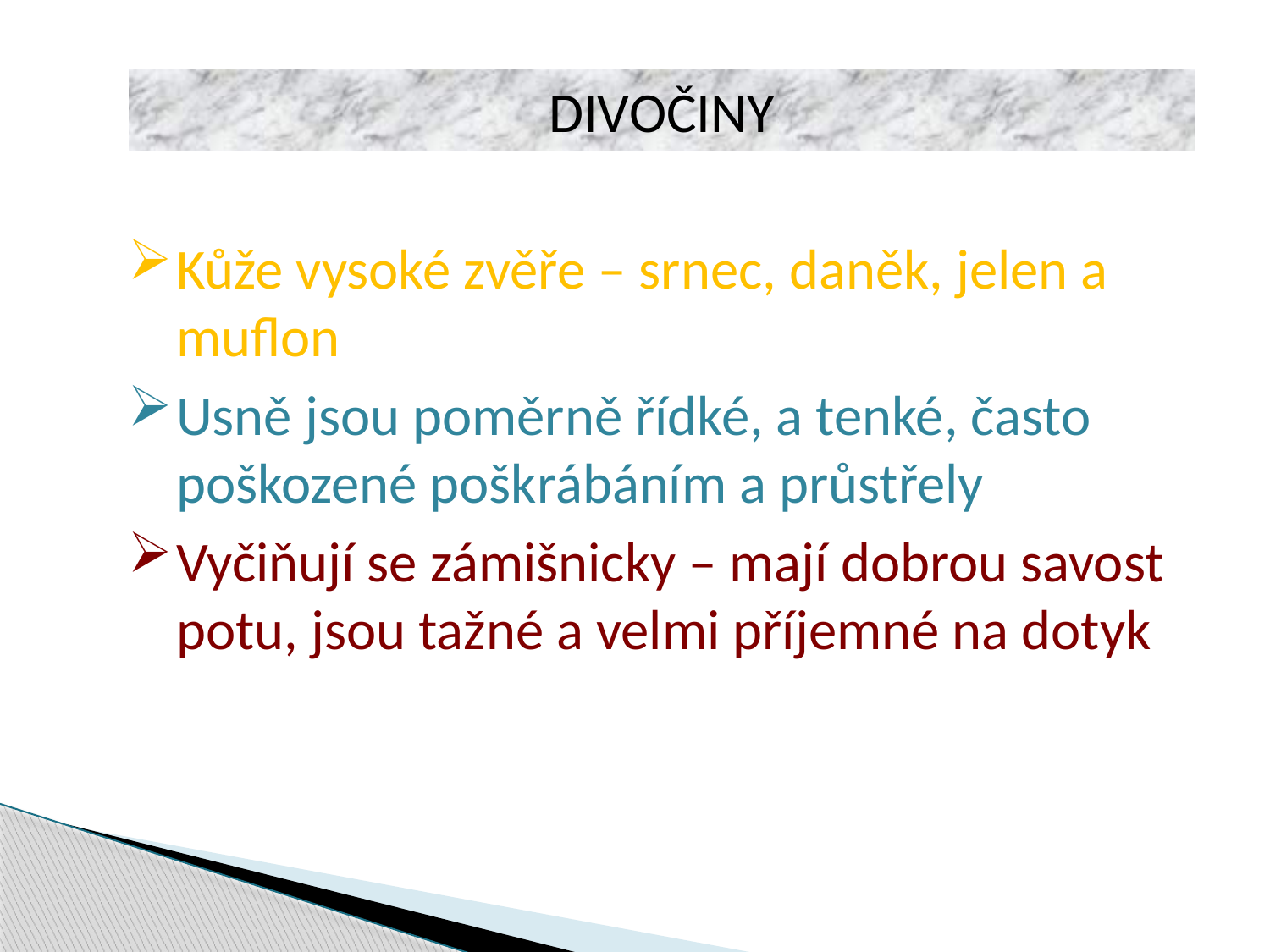

DIVOČINY
Kůže vysoké zvěře – srnec, daněk, jelen a muflon
Usně jsou poměrně řídké, a tenké, často poškozené poškrábáním a průstřely
Vyčiňují se zámišnicky – mají dobrou savost potu, jsou tažné a velmi příjemné na dotyk